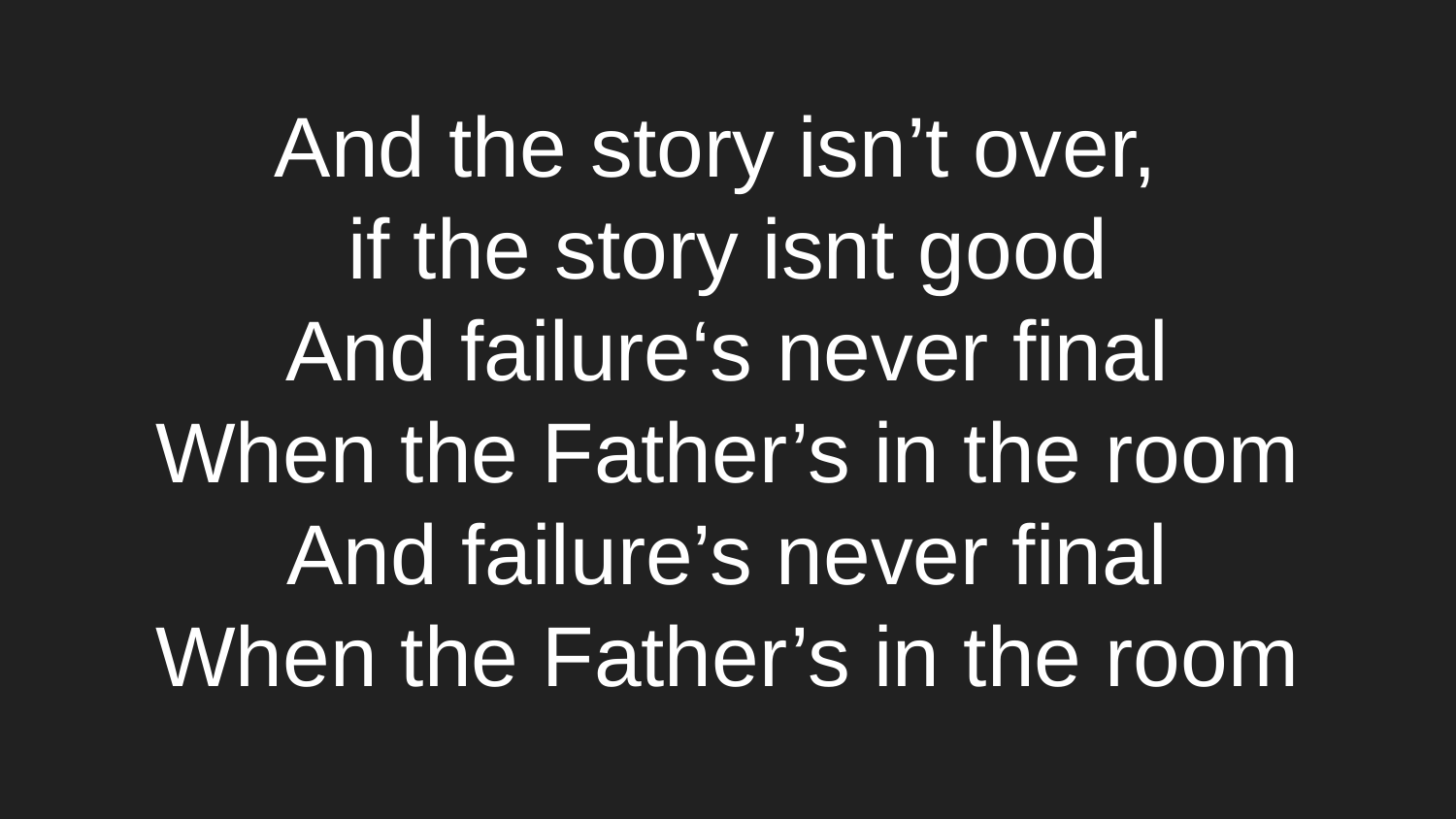

And the story isn’t over,
if the story isnt good
And failure‘s never final
When the Father’s in the room
And failure’s never final
When the Father’s in the room